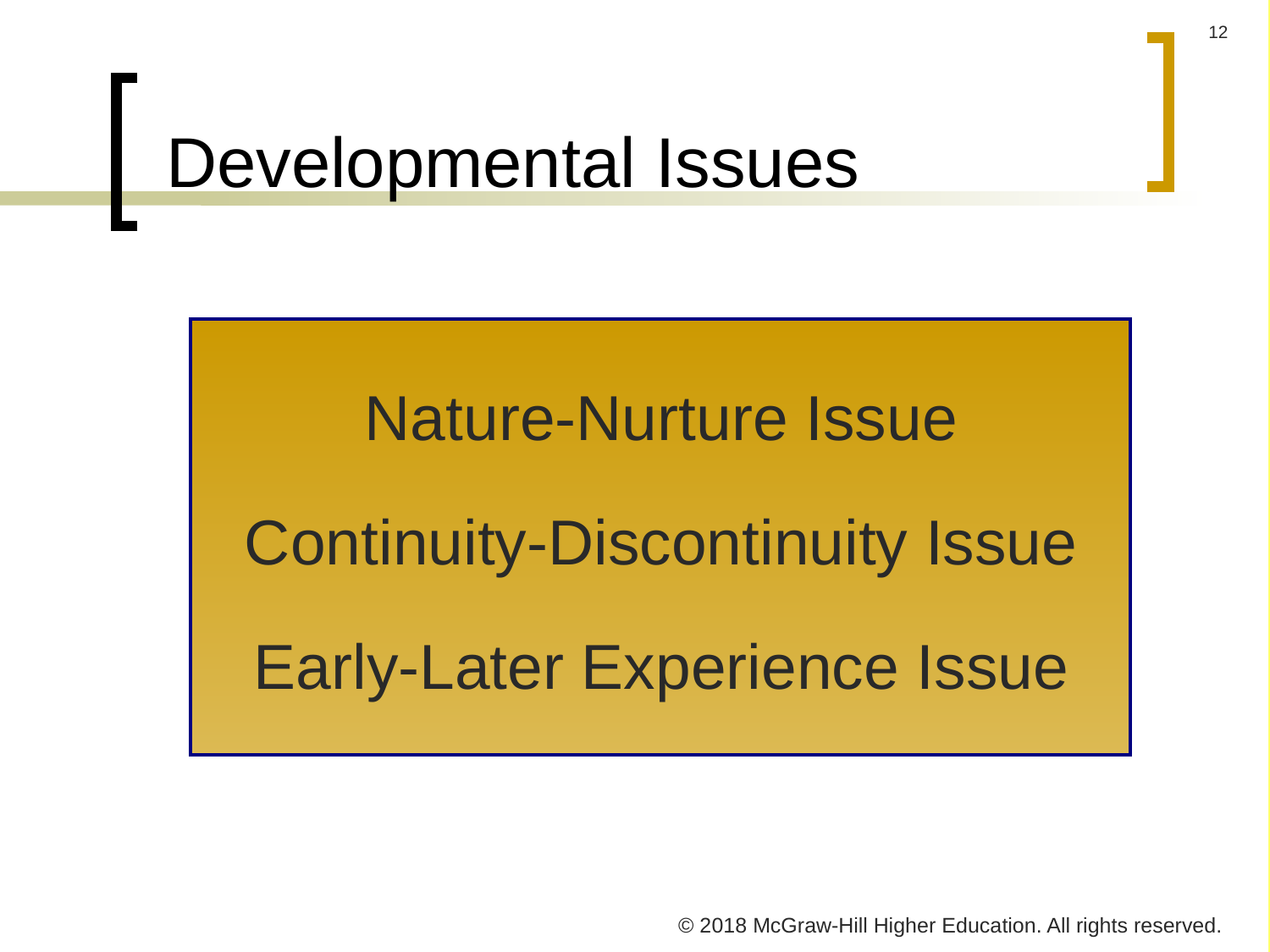

# Developmental Issues
Nature-Nurture Issue
Continuity-Discontinuity Issue
Early-Later Experience Issue